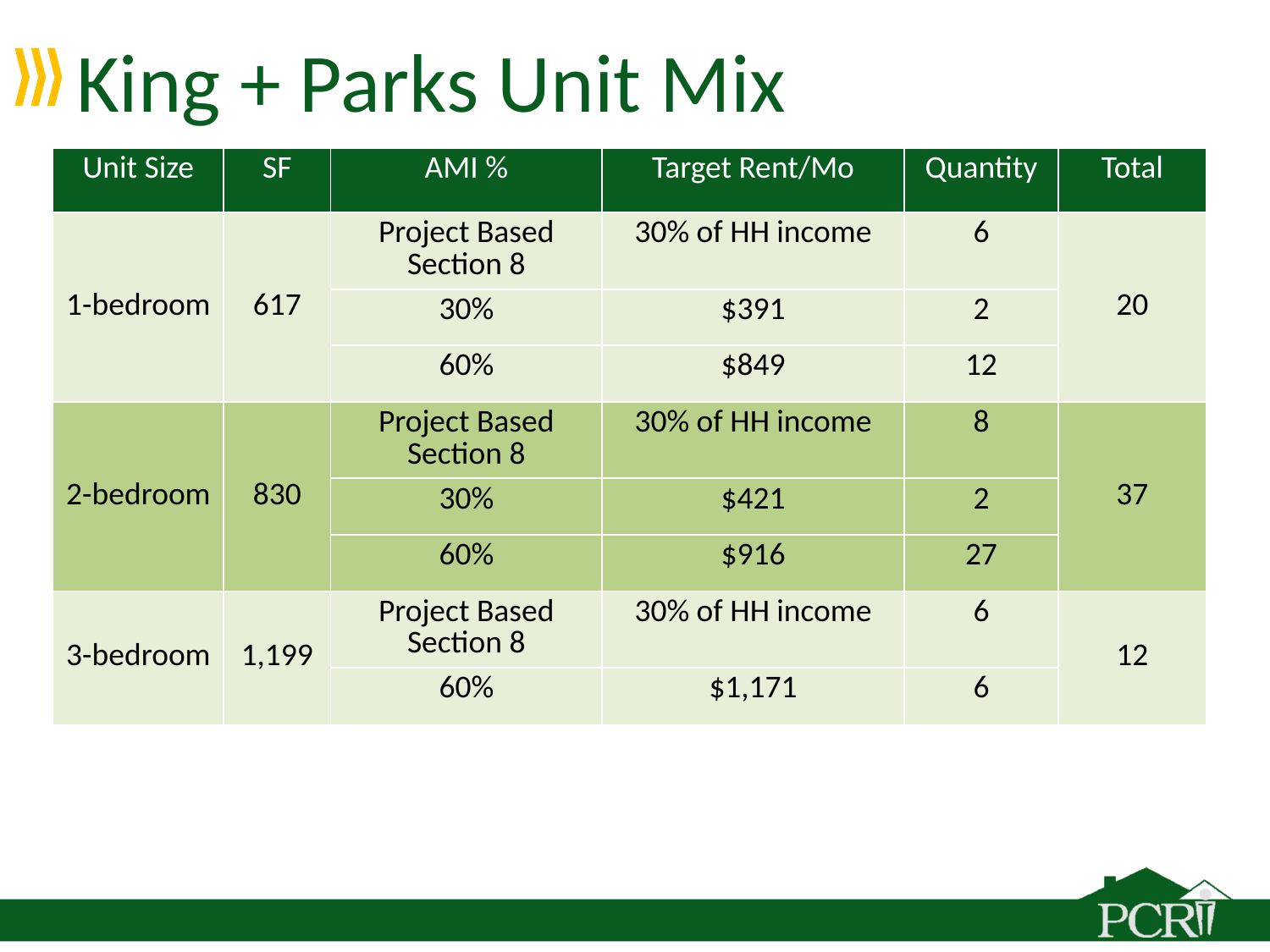

# King + Parks Unit Mix
| Unit Size | SF | AMI % | Target Rent/Mo | Quantity | Total |
| --- | --- | --- | --- | --- | --- |
| 1-bedroom | 617 | Project Based Section 8 | 30% of HH income | 6 | 20 |
|  |  | 30% | $391 | 2 |  |
|  |  | 60% | $849 | 12 |  |
| 2-bedroom | 830 | Project Based Section 8 | 30% of HH income | 8 | 37 |
|  |  | 30% | $421 | 2 |  |
|  |  | 60% | $916 | 27 |  |
| 3-bedroom | 1,199 | Project Based Section 8 | 30% of HH income | 6 | 12 |
|  |  | 60% | $1,171 | 6 |  |